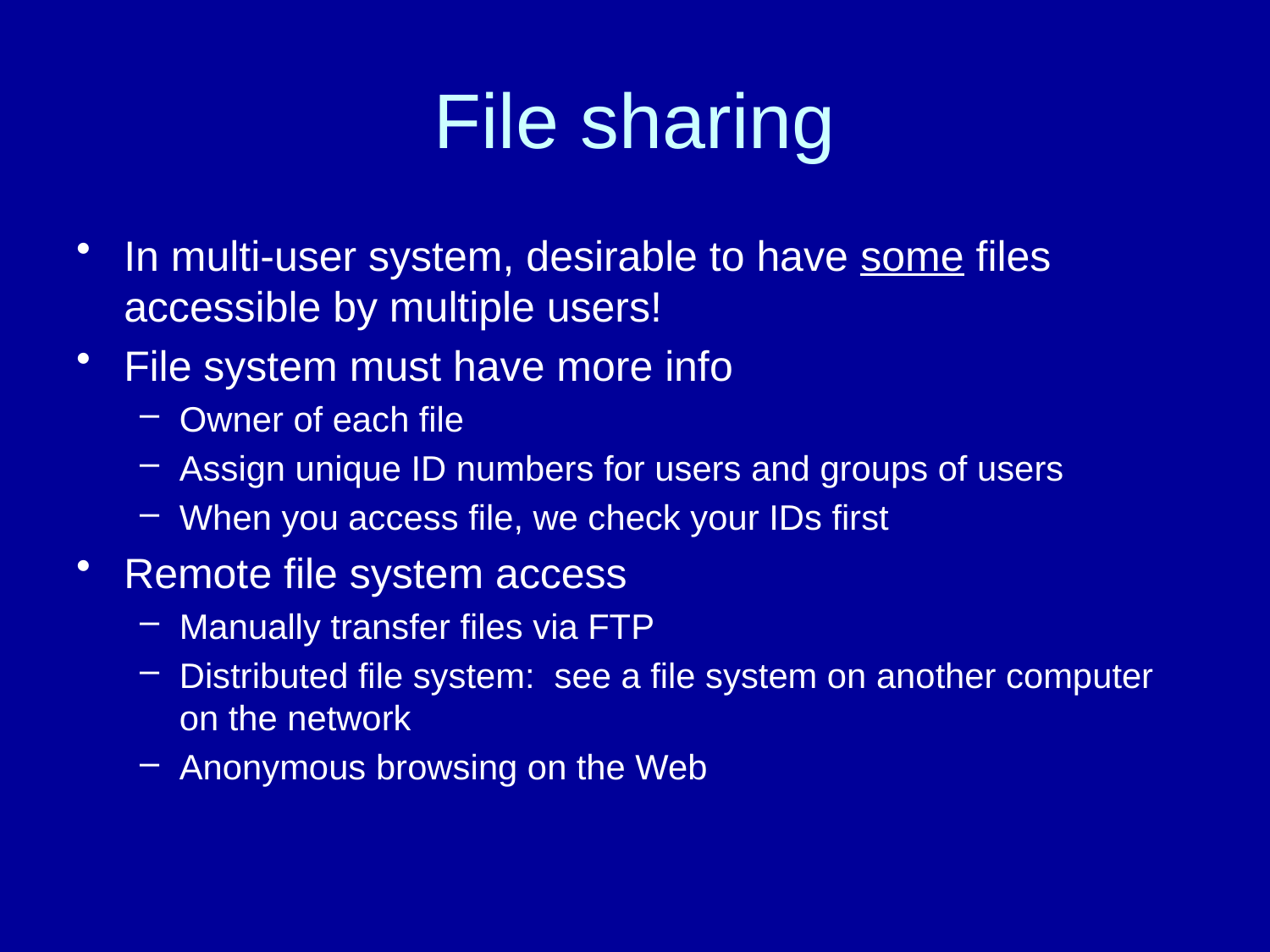

# File sharing
In multi-user system, desirable to have some files accessible by multiple users!
File system must have more info
Owner of each file
Assign unique ID numbers for users and groups of users
When you access file, we check your IDs first
Remote file system access
Manually transfer files via FTP
Distributed file system:  see a file system on another computer on the network
Anonymous browsing on the Web